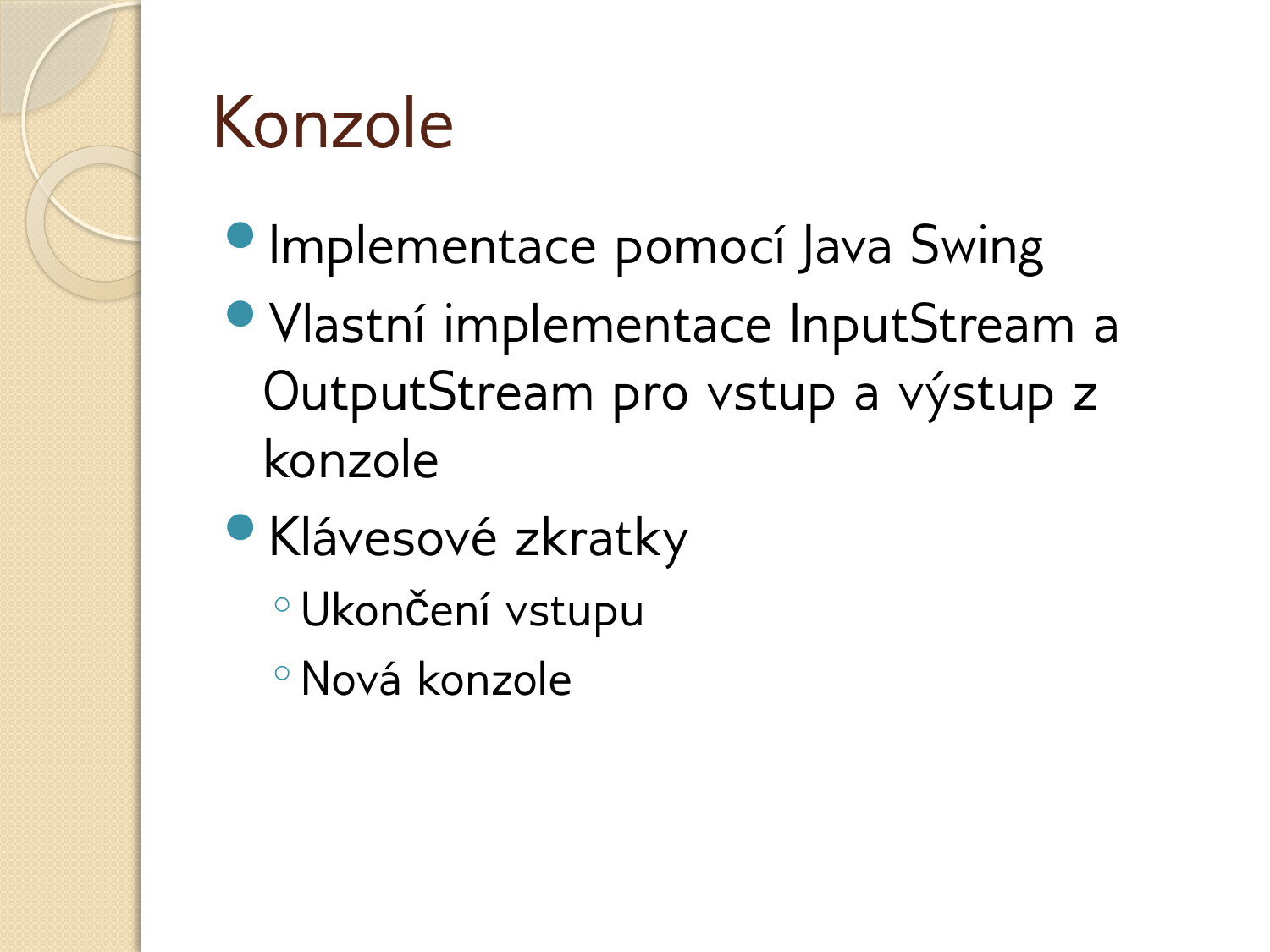

# Konzole
Implementace pomocí Java Swing
Vlastní implementace InputStream a OutputStream pro vstup a výstup z konzole
Klávesové zkratky
Ukončení vstupu
Nová konzole